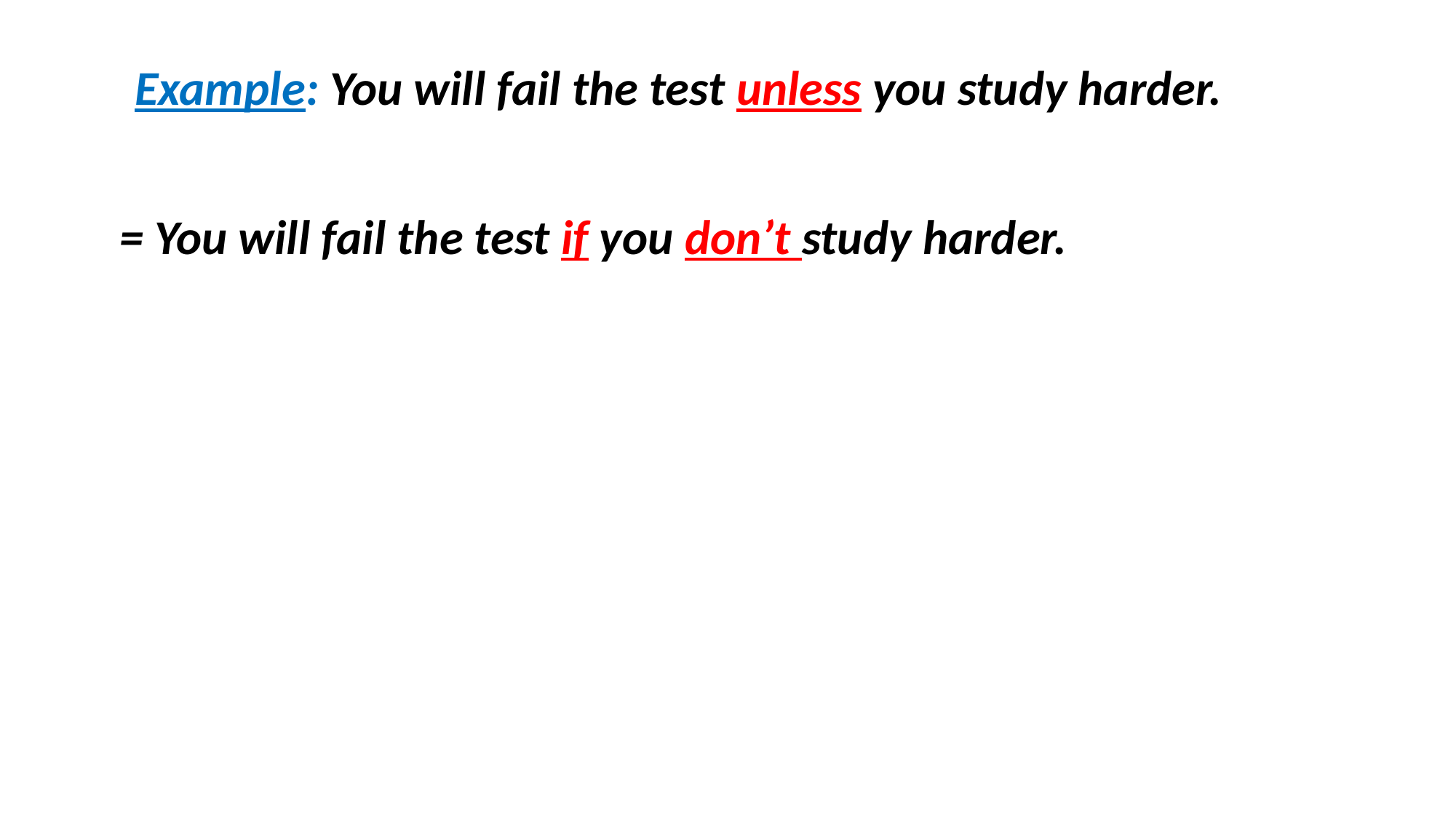

Example: You will fail the test unless you study harder.
= You will fail the test if you don’t study harder.